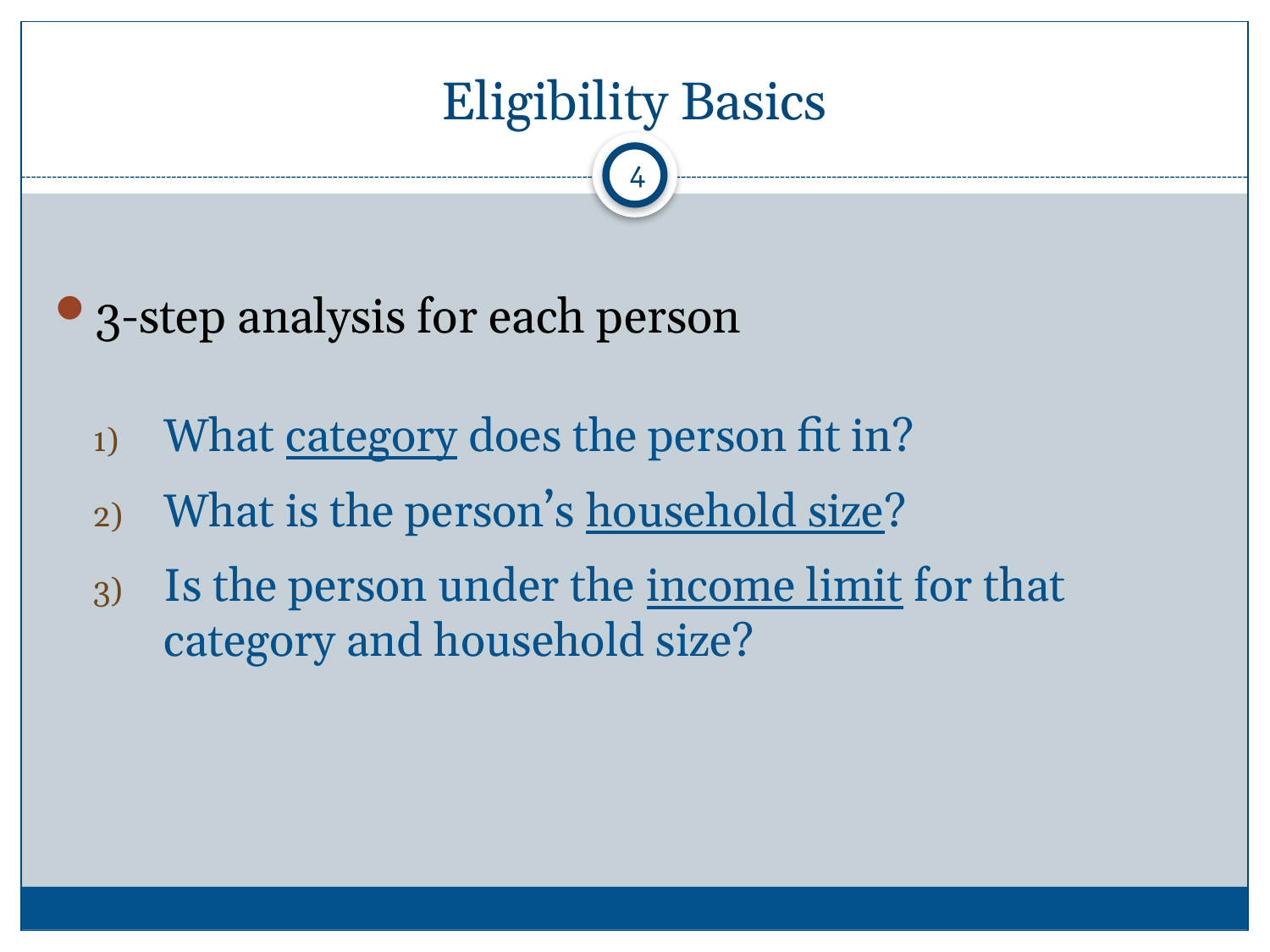

# Eligibility Basics
4

3-step analysis for each person

What category does the person fit in?
What is the person’s household size?
Is the person under the income limit for that category and household size?